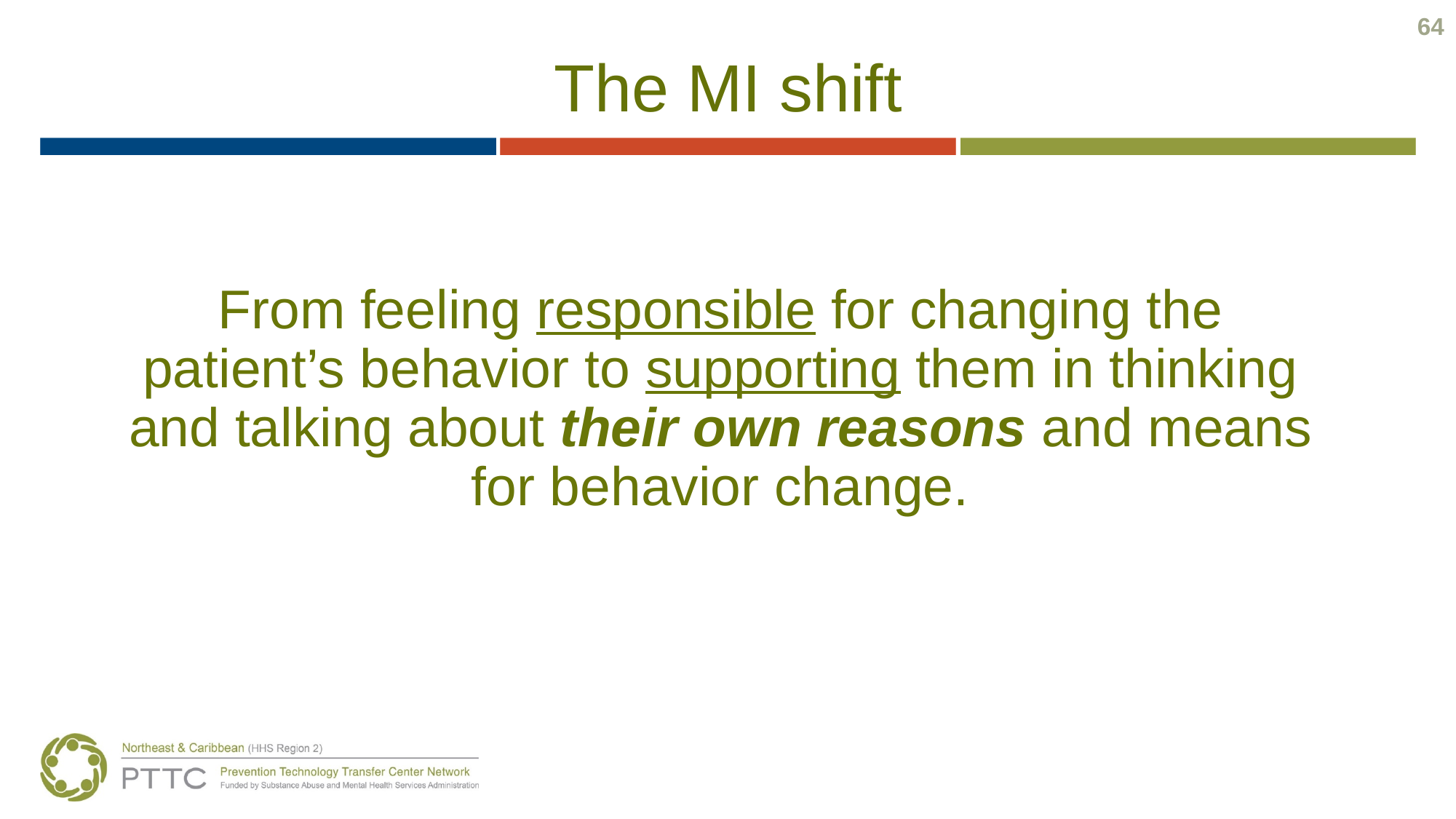

64
# The MI shift

From feeling responsible for changing the patient’s behavior to supporting them in thinking and talking about their own reasons and means for behavior change.